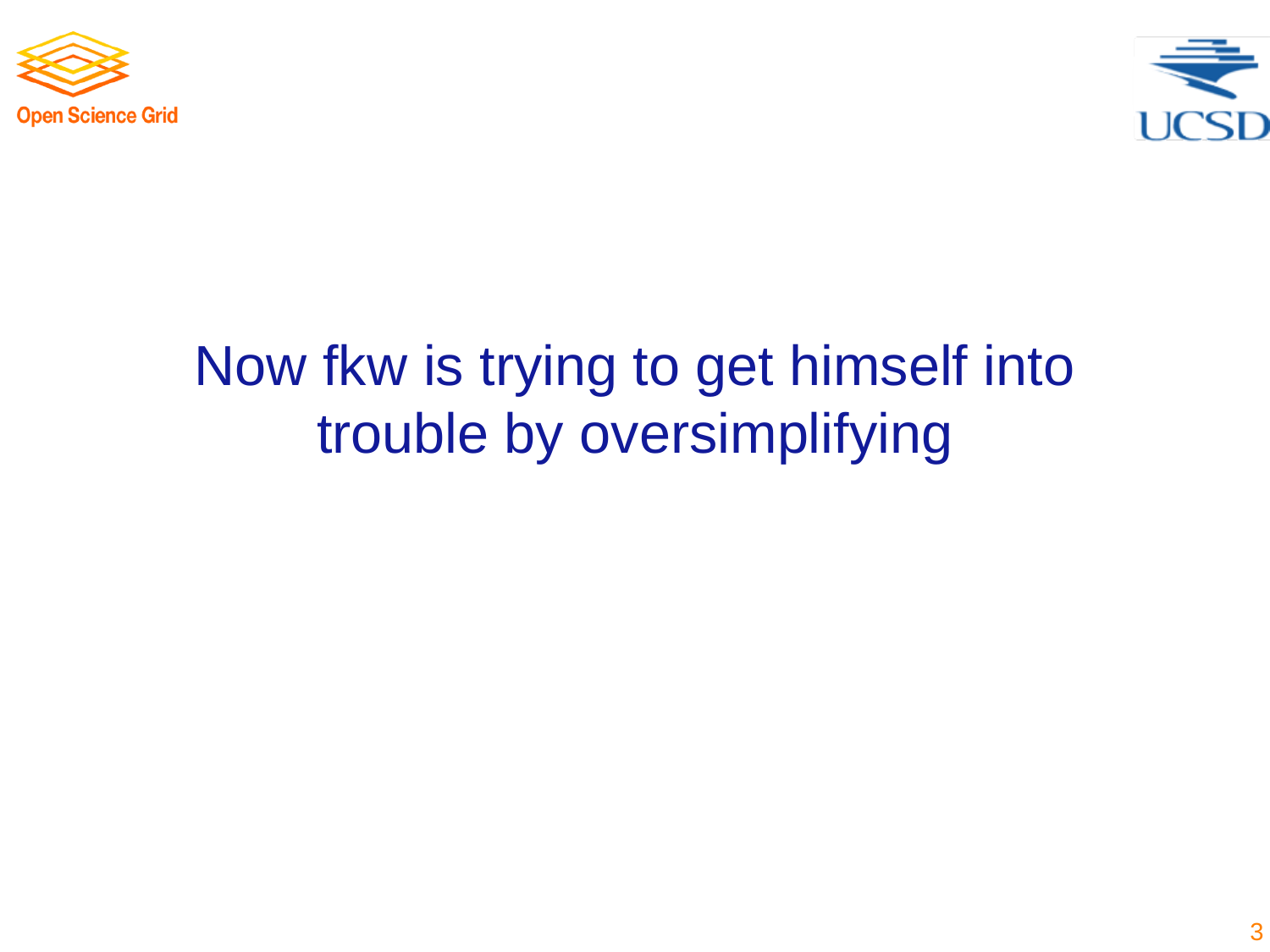

# Now fkw is trying to get himself into trouble by oversimplifying
3